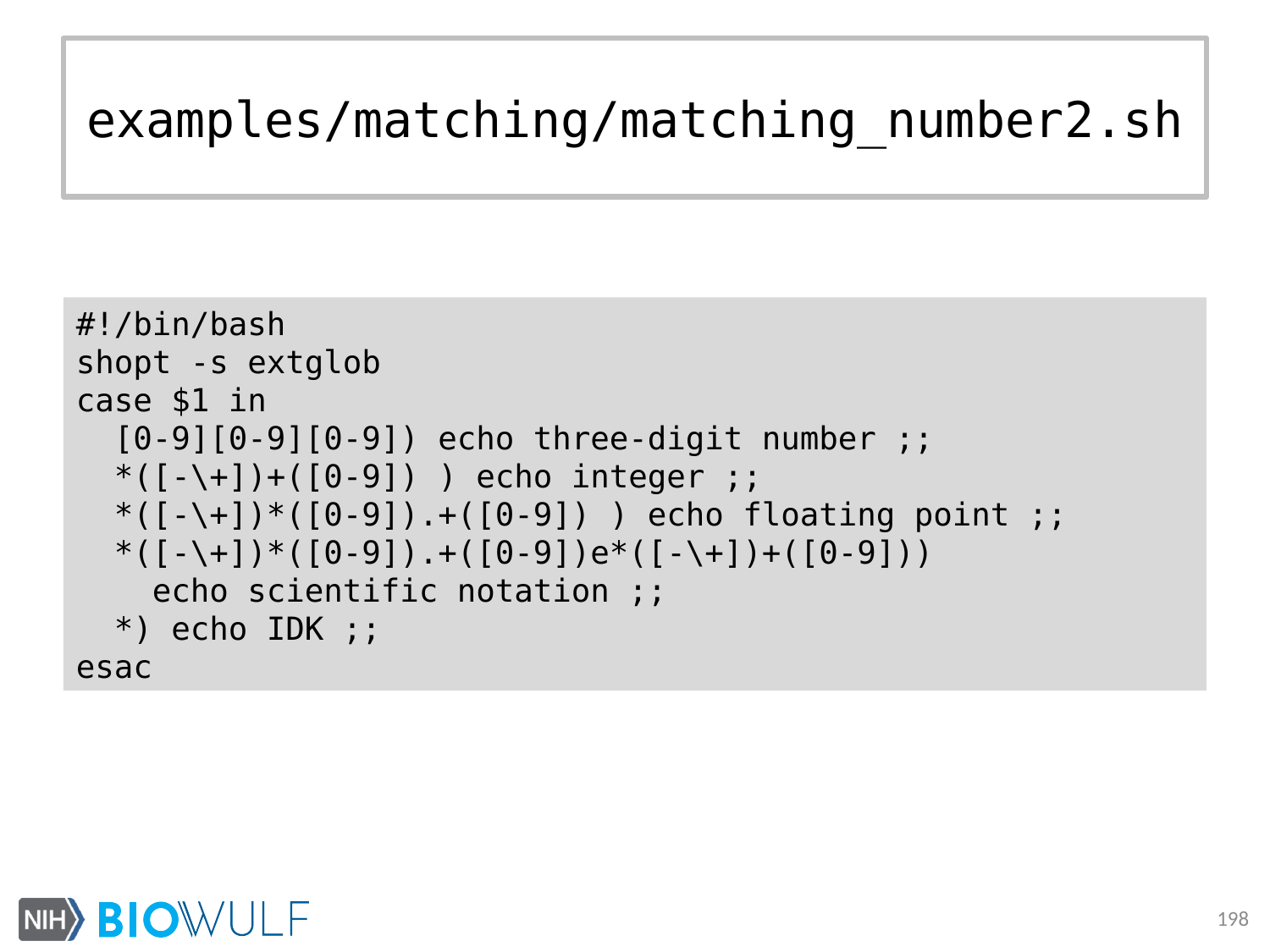

# examples/matching/matching_number2.sh
#!/bin/bash
shopt -s extglob
case $1 in
  [0-9][0-9][0-9]) echo three-digit number ;;
  *([-\+])+([0-9]) ) echo integer ;;
  *([-\+])*([0-9]).+([0-9]) ) echo floating point ;;
  *([-\+])*([0-9]).+([0-9])e*([-\+])+([0-9]))
    echo scientific notation ;;
  *) echo IDK ;;
esac
198